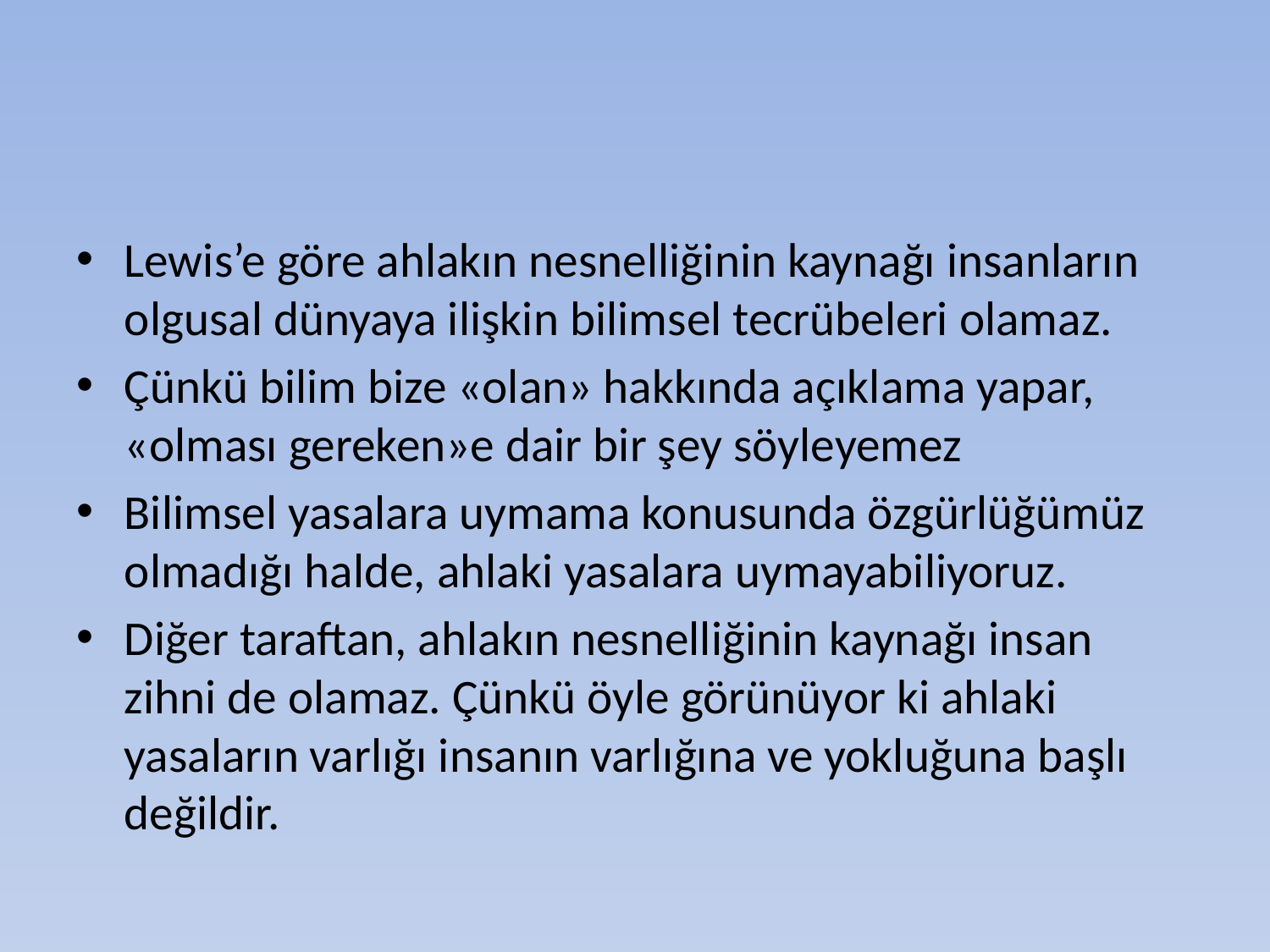

#
Lewis’e göre ahlakın nesnelliğinin kaynağı insanların olgusal dünyaya ilişkin bilimsel tecrübeleri olamaz.
Çünkü bilim bize «olan» hakkında açıklama yapar, «olması gereken»e dair bir şey söyleyemez
Bilimsel yasalara uymama konusunda özgürlüğümüz olmadığı halde, ahlaki yasalara uymayabiliyoruz.
Diğer taraftan, ahlakın nesnelliğinin kaynağı insan zihni de olamaz. Çünkü öyle görünüyor ki ahlaki yasaların varlığı insanın varlığına ve yokluğuna başlı değildir.